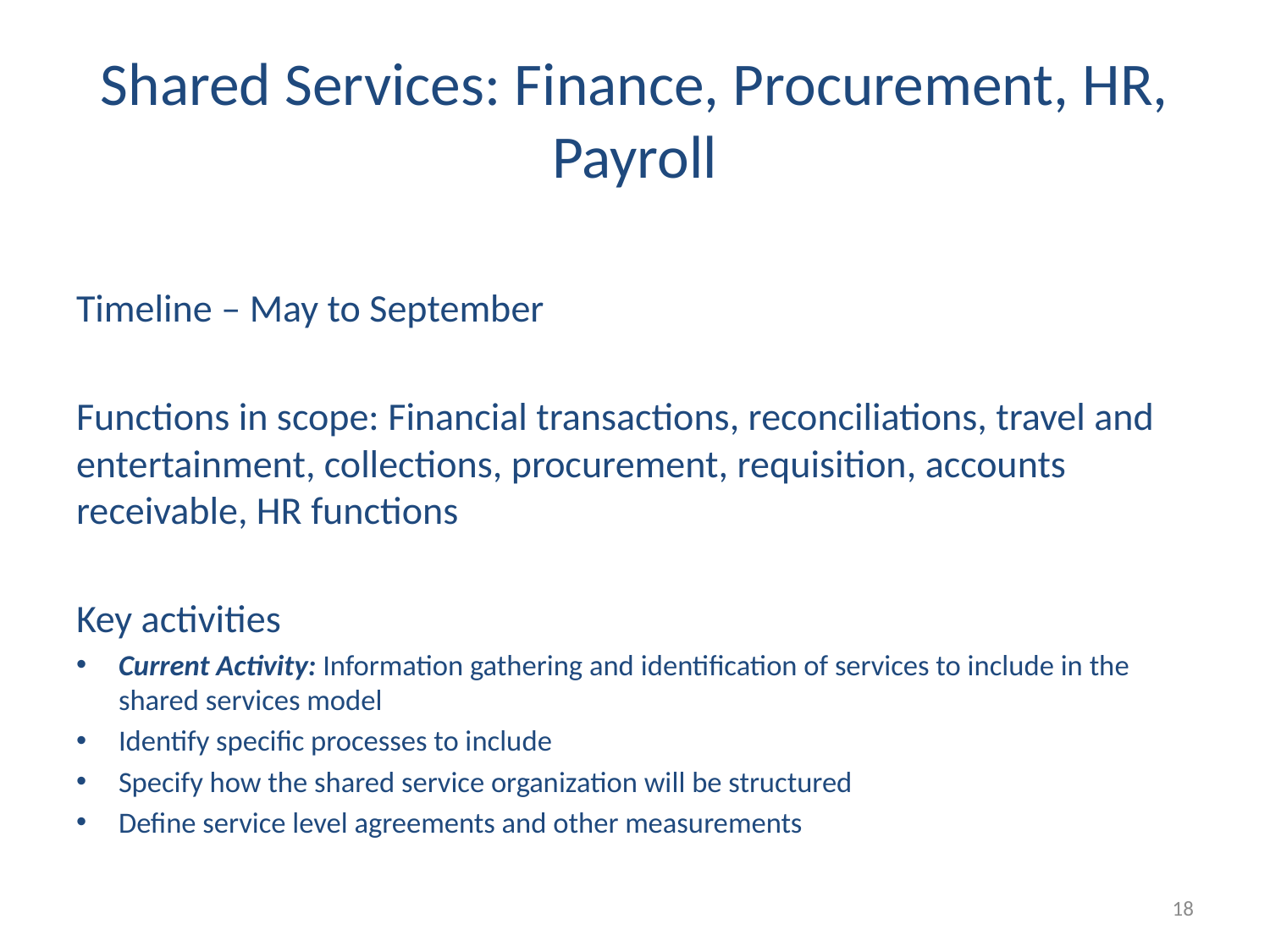

# Shared Services: Finance, Procurement, HR, Payroll

Timeline – May to September

Functions in scope: Financial transactions, reconciliations, travel and entertainment, collections, procurement, requisition, accounts receivable, HR functions

Key activities
Current Activity: Information gathering and identification of services to include in the shared services model
Identify specific processes to include
Specify how the shared service organization will be structured
Define service level agreements and other measurements

18